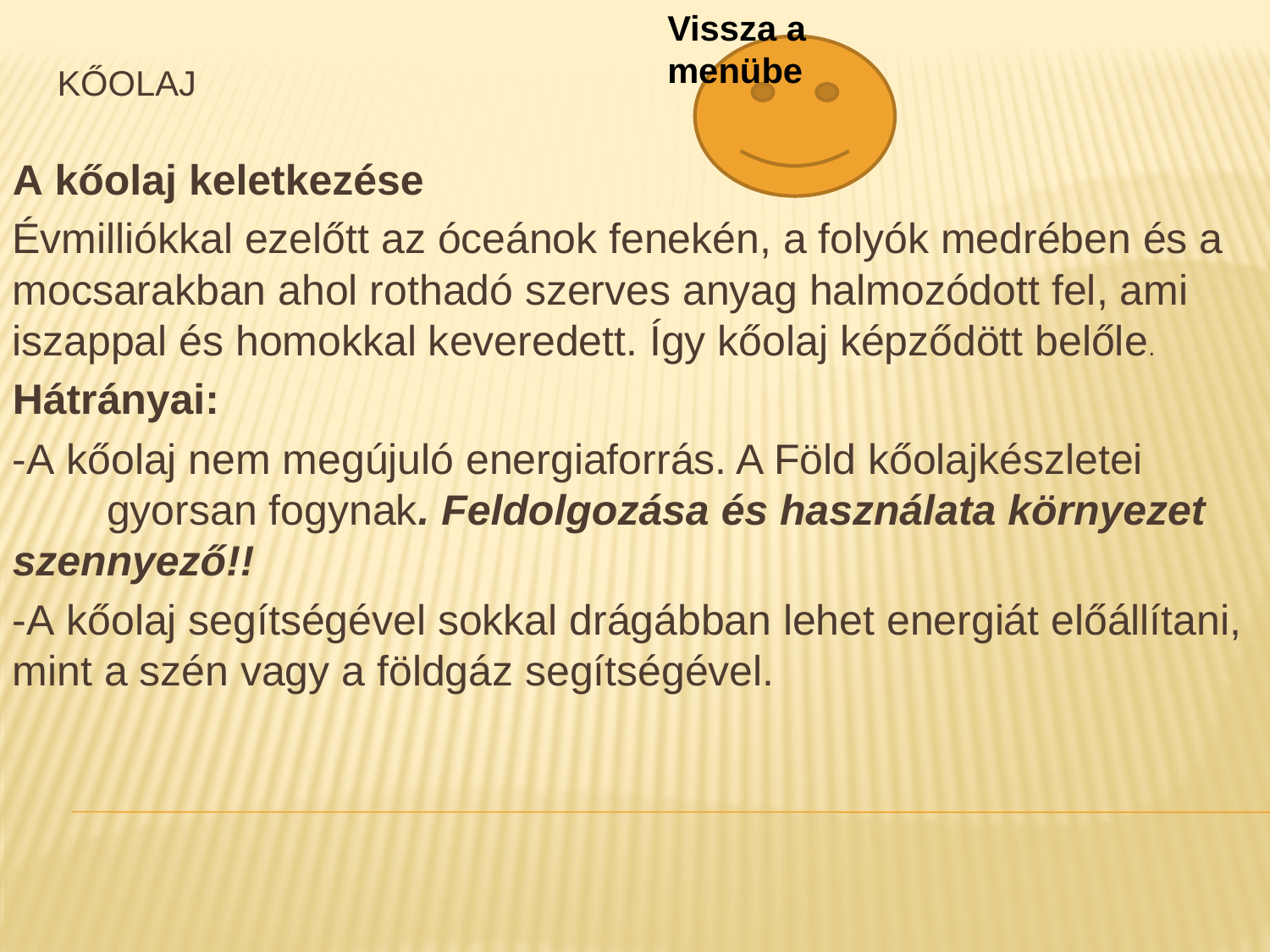

Vissza a menübe

# Kőolaj
A kőolaj keletkezése
Évmilliókkal ezelőtt az óceánok fenekén, a folyók medrében és a mocsarakban ahol rothadó szerves anyag halmozódott fel, ami iszappal és homokkal keveredett. Így kőolaj képződött belőle.
Hátrányai:
-A kőolaj nem megújuló energiaforrás. A Föld kőolajkészletei                  gyorsan fogynak. Feldolgozása és használata környezet szennyező!!
-A kőolaj segítségével sokkal drágábban lehet energiát előállítani, mint a szén vagy a földgáz segítségével.